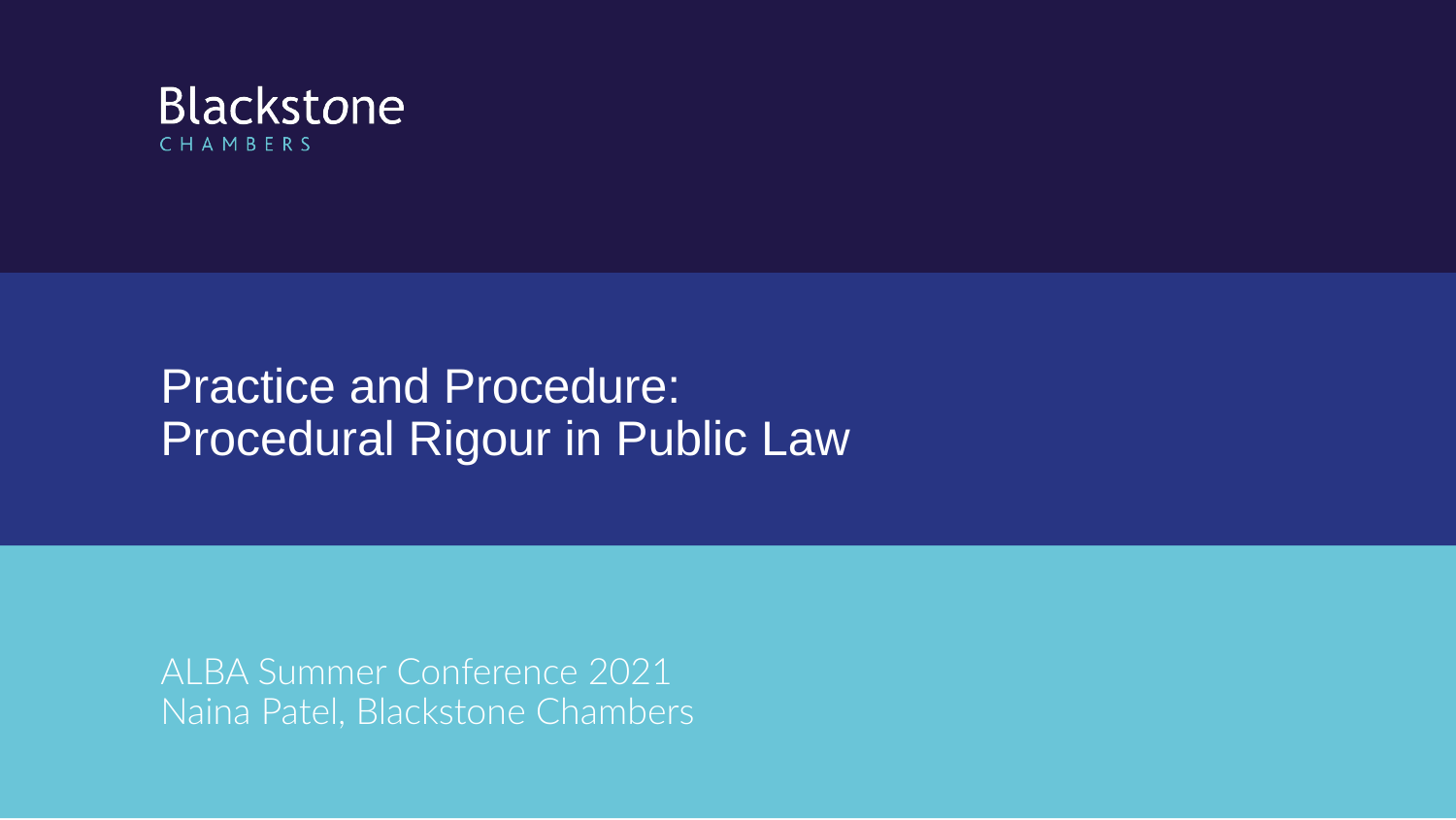

# Practice and Procedure: Procedural Rigour in Public Law
ALBA Summer Conference 2021
Naina Patel, Blackstone Chambers
1